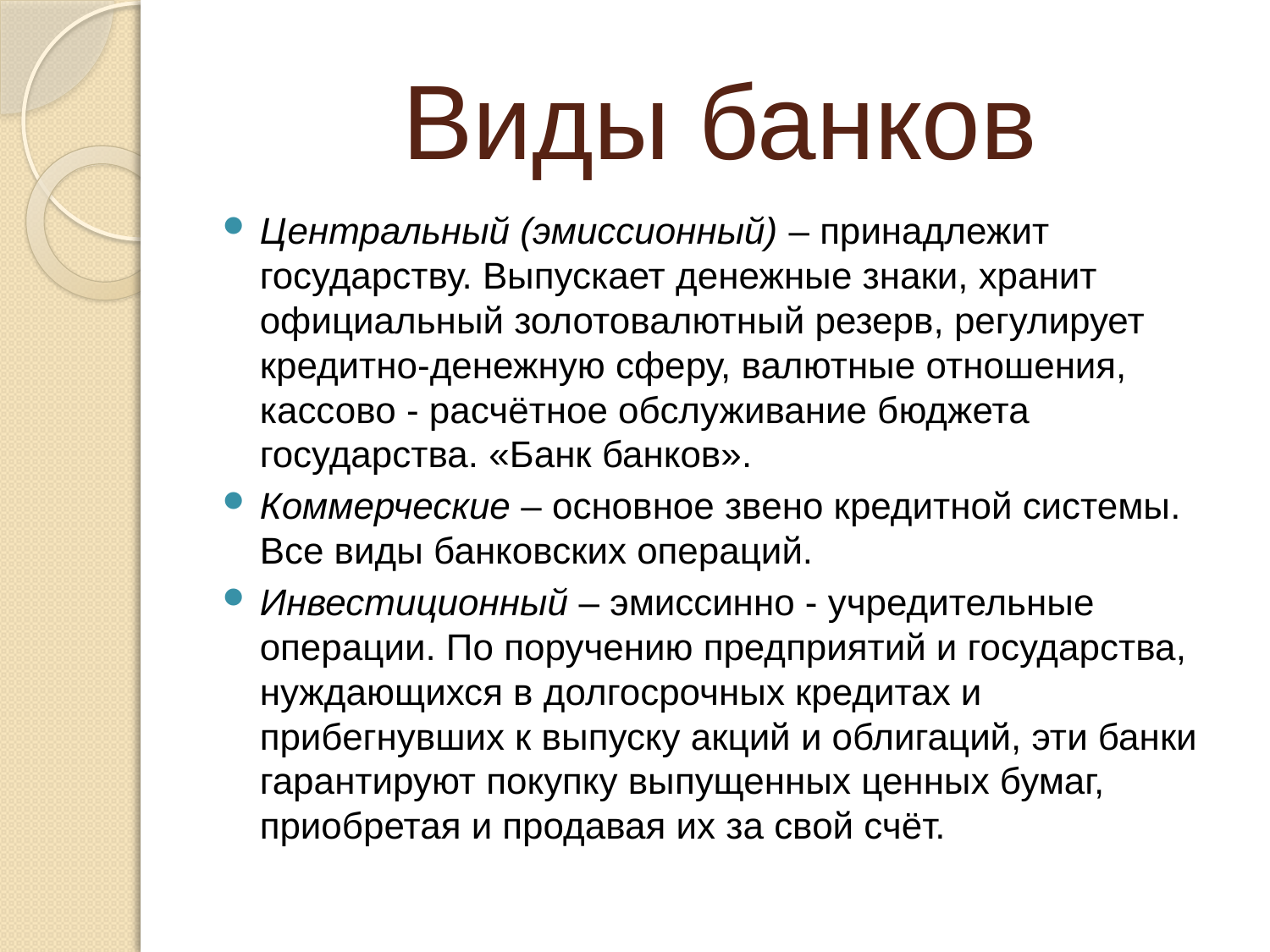

# Виды банков
Центральный (эмиссионный) – принадлежит государству. Выпускает денежные знаки, хранит официальный золотовалютный резерв, регулирует кредитно-денежную сферу, валютные отношения, кассово - расчётное обслуживание бюджета государства. «Банк банков».
Коммерческие – основное звено кредитной системы. Все виды банковских операций.
Инвестиционный – эмиссинно - учредительные операции. По поручению предприятий и государства, нуждающихся в долгосрочных кредитах и прибегнувших к выпуску акций и облигаций, эти банки гарантируют покупку выпущенных ценных бумаг, приобретая и продавая их за свой счёт.